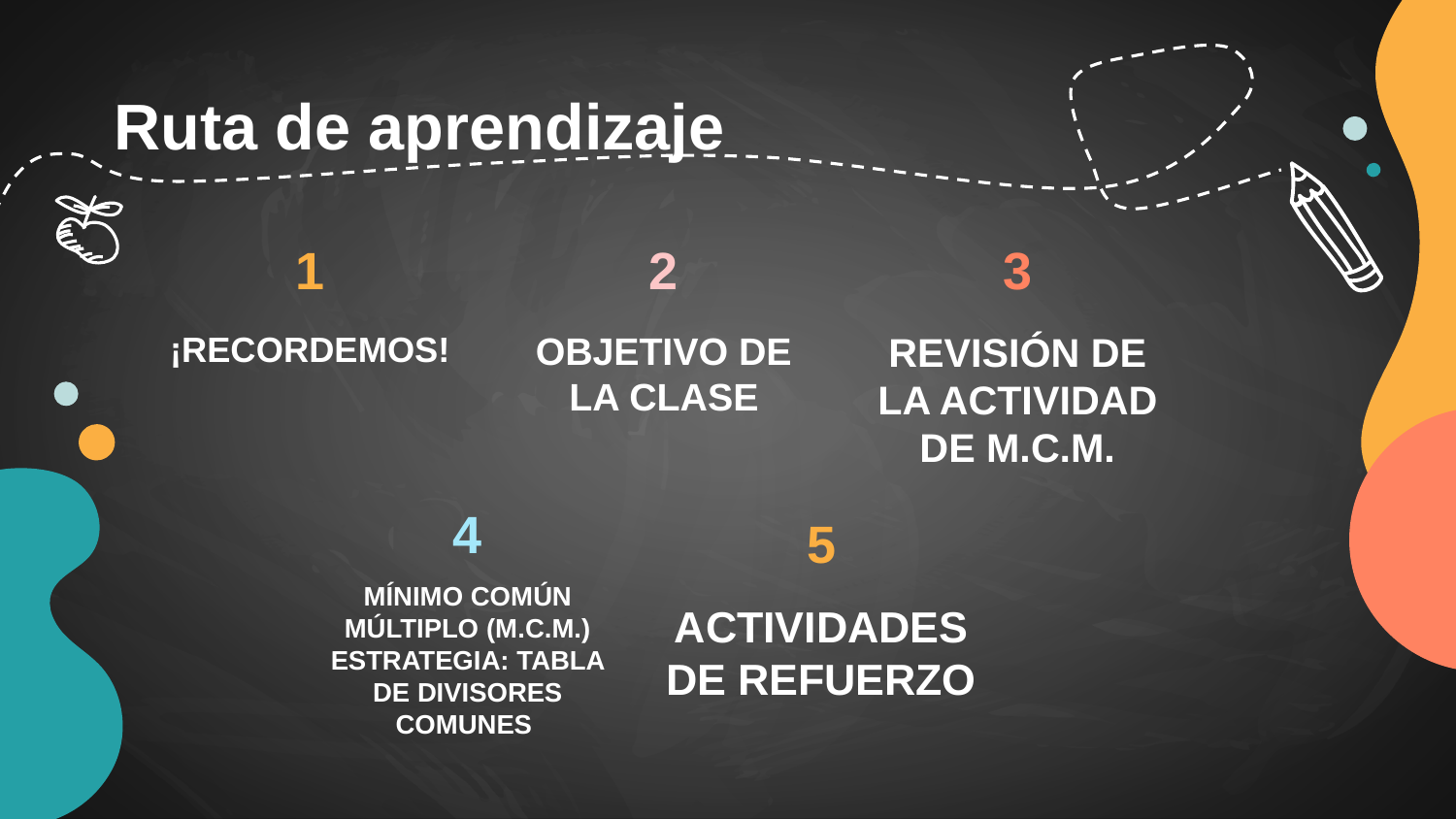

# Ruta de aprendizaje
3
2
1
¡RECORDEMOS!
REVISIÓN DE LA ACTIVIDAD DE M.C.M.
OBJETIVO DE LA CLASE
4
5
MÍNIMO COMÚN MÚLTIPLO (M.C.M.)
ESTRATEGIA: TABLA DE DIVISORES COMUNES
ACTIVIDADES DE REFUERZO